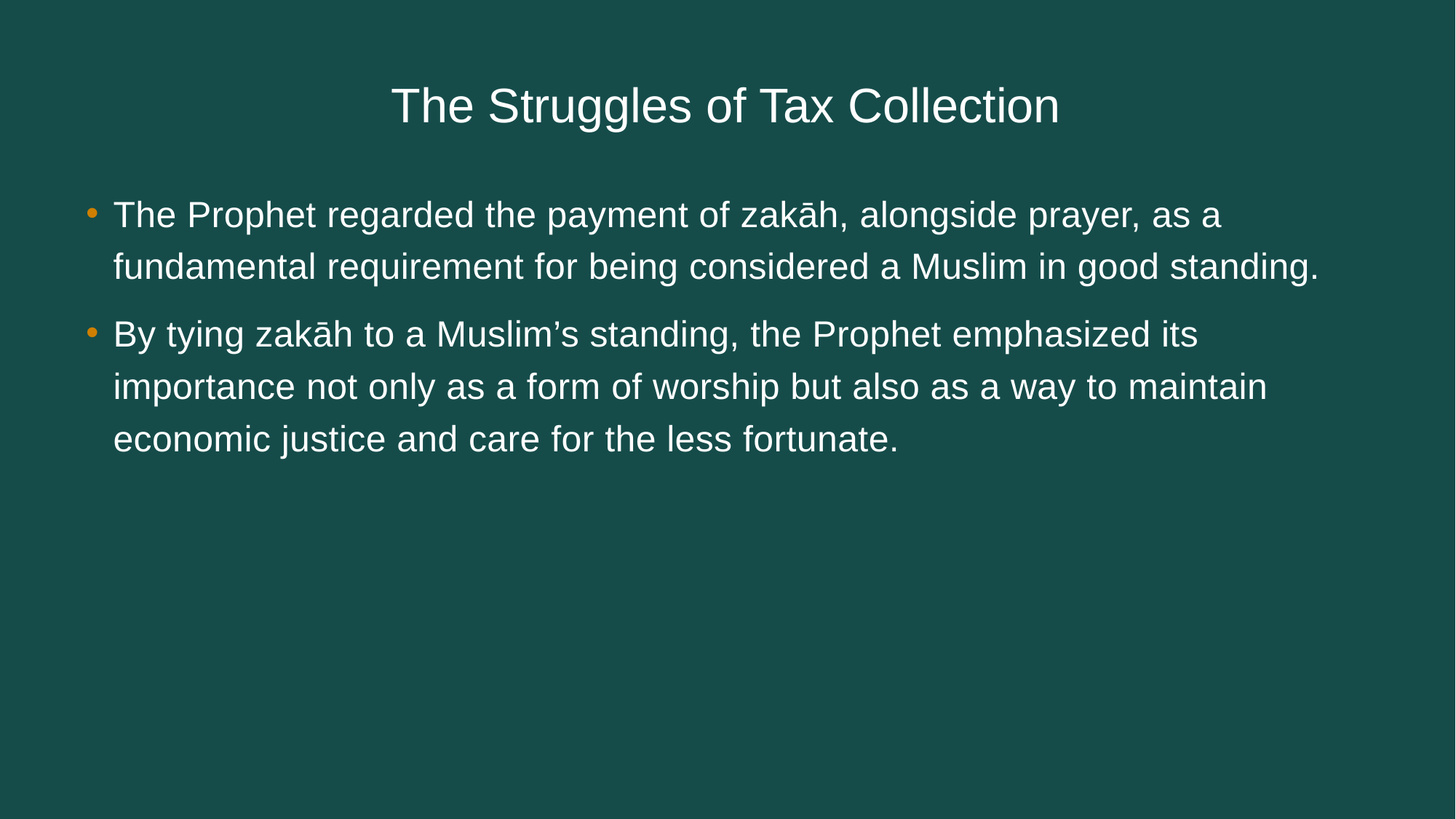

# The Struggles of Tax Collection
The Prophet regarded the payment of zakāh, alongside prayer, as a fundamental requirement for being considered a Muslim in good standing.
By tying zakāh to a Muslim’s standing, the Prophet emphasized its importance not only as a form of worship but also as a way to maintain economic justice and care for the less fortunate.